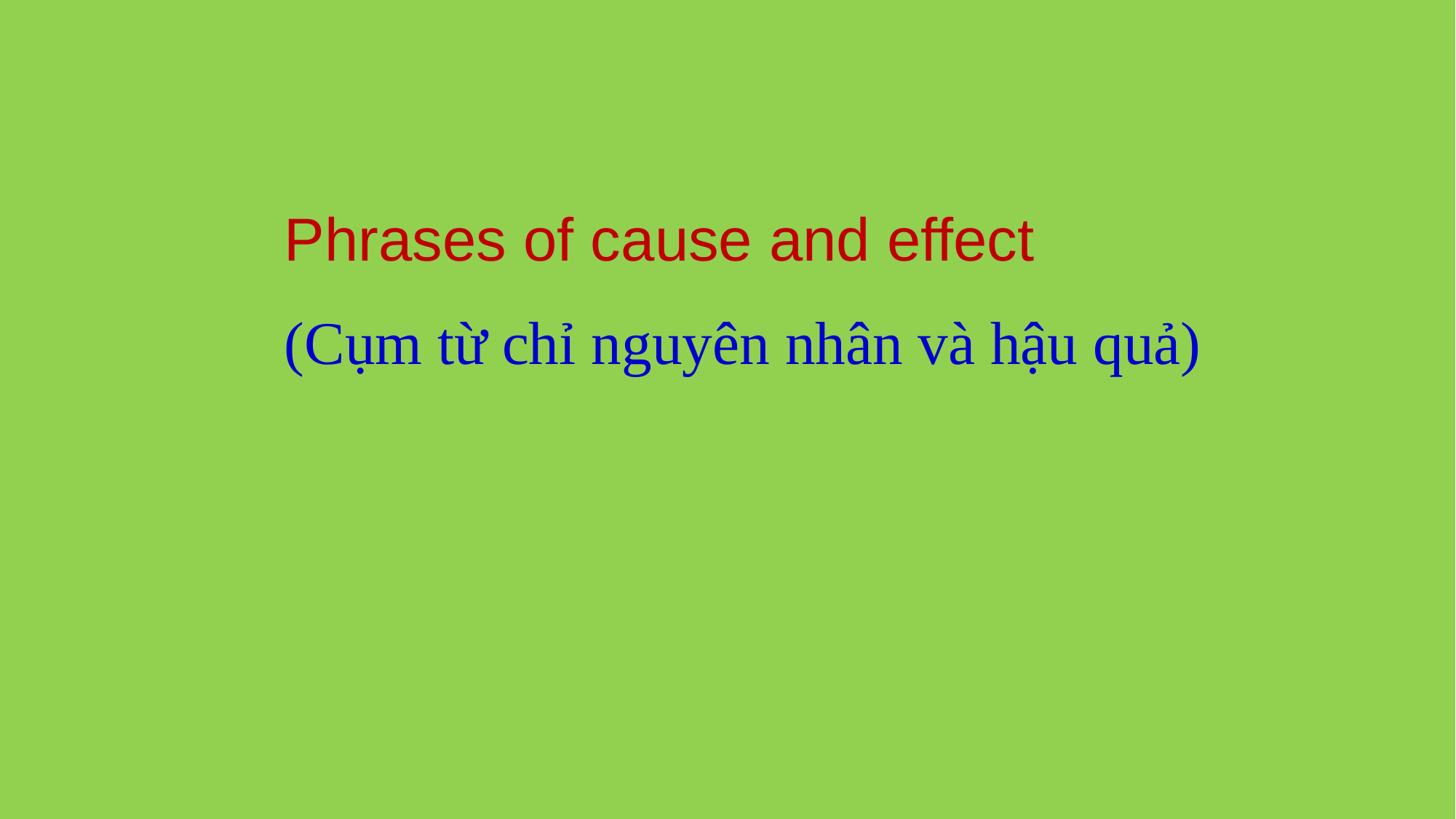

Phrases of cause and effect
(Cụm từ chỉ nguyên nhân và hậu quả)